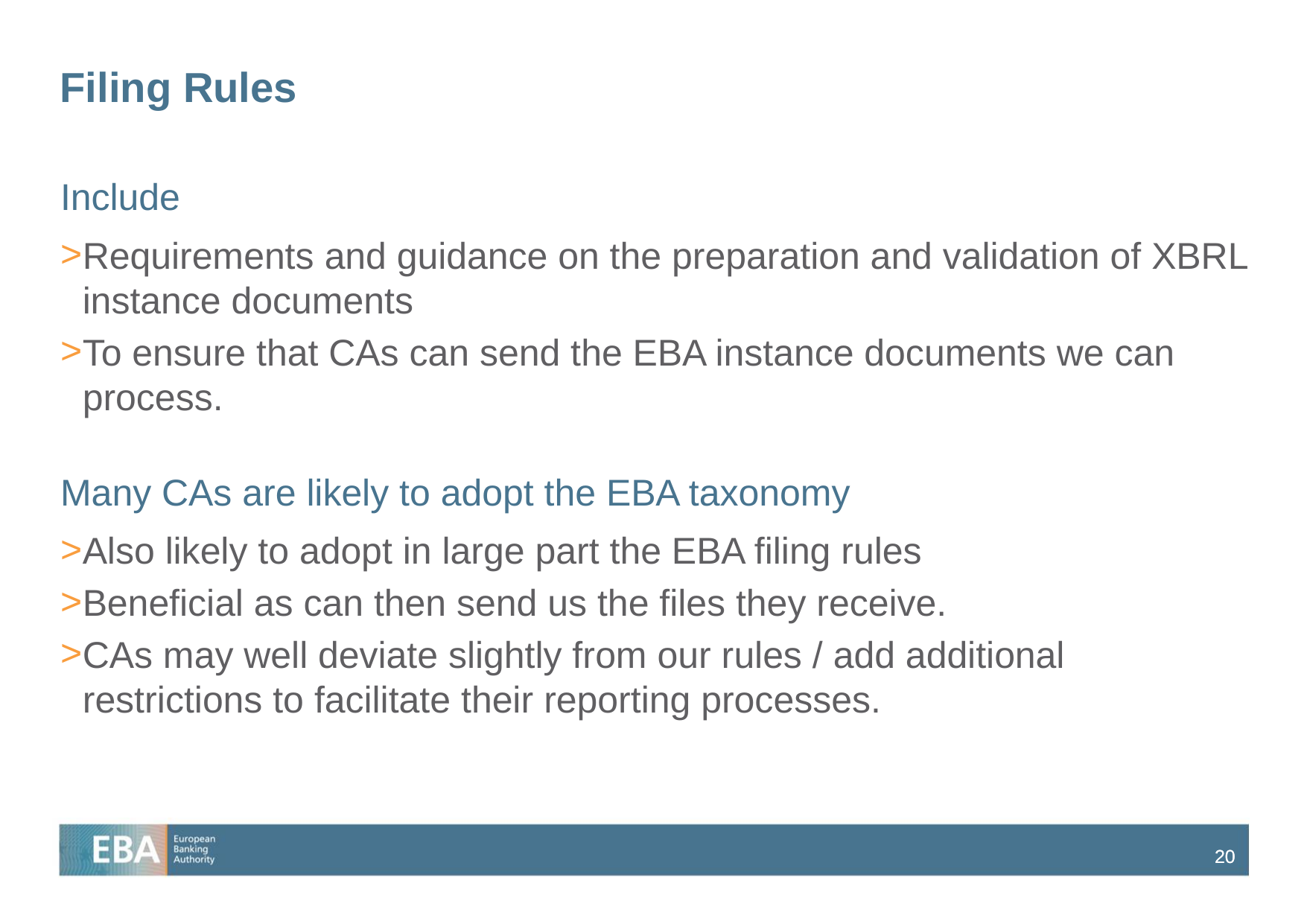

# Filing Rules
Include
Requirements and guidance on the preparation and validation of XBRL instance documents
To ensure that CAs can send the EBA instance documents we can process.

Many CAs are likely to adopt the EBA taxonomy
Also likely to adopt in large part the EBA filing rules
Beneficial as can then send us the files they receive.
CAs may well deviate slightly from our rules / add additional restrictions to facilitate their reporting processes.